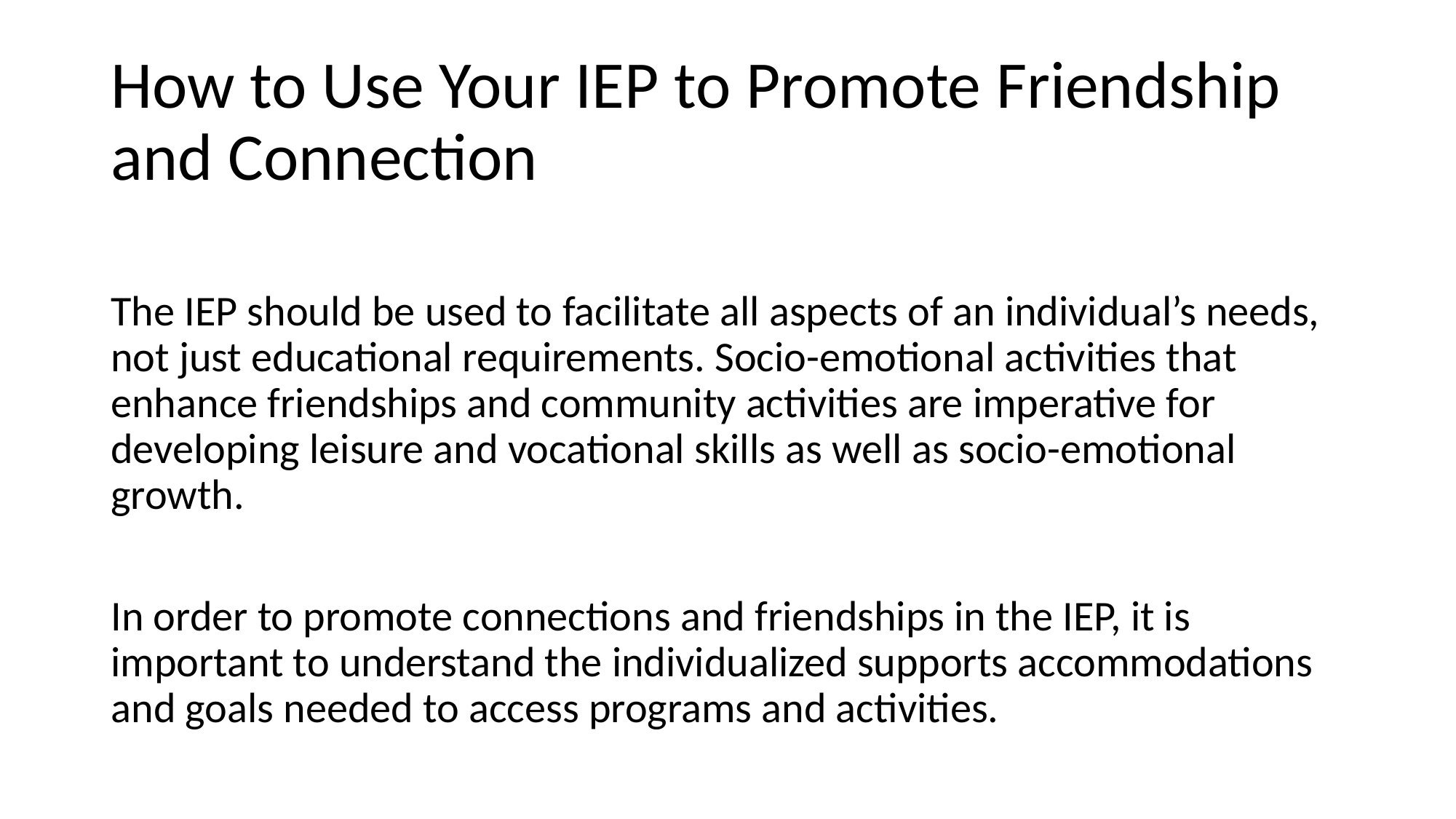

# How to Use Your IEP to Promote Friendship and Connection

The IEP should be used to facilitate all aspects of an individual’s needs, not just educational requirements. Socio-emotional activities that enhance friendships and community activities are imperative for developing leisure and vocational skills as well as socio-emotional growth.

In order to promote connections and friendships in the IEP, it is important to understand the individualized supports accommodations and goals needed to access programs and activities.